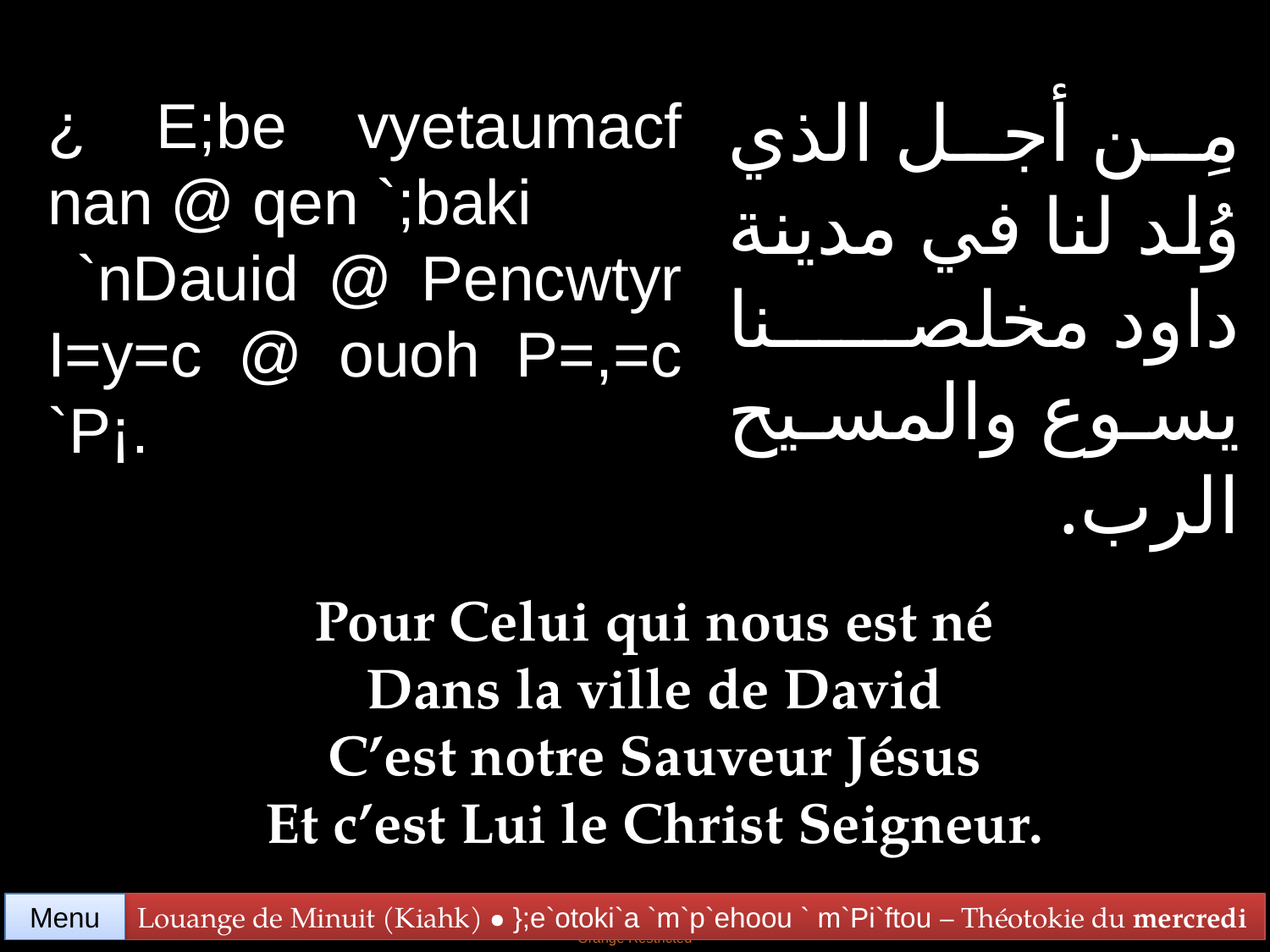

مِن أجل الذي وُلد لنا في مدينة داود مخلصنا يسوع والمسيح الرب.
¿ E;be vyetaumacf nan @ qen `;baki
 `nDauid @ Pencwtyr I=y=c @ ouoh P=,=c `P¡.

Pour Celui qui nous est né
Dans la ville de David
C’est notre Sauveur Jésus
Et c’est Lui le Christ Seigneur.
Menu
Louange de Minuit (Kiahk) • };e`otoki`a `m`p`ehoou ` m`Pi`ftou – Théotokie du mercredi